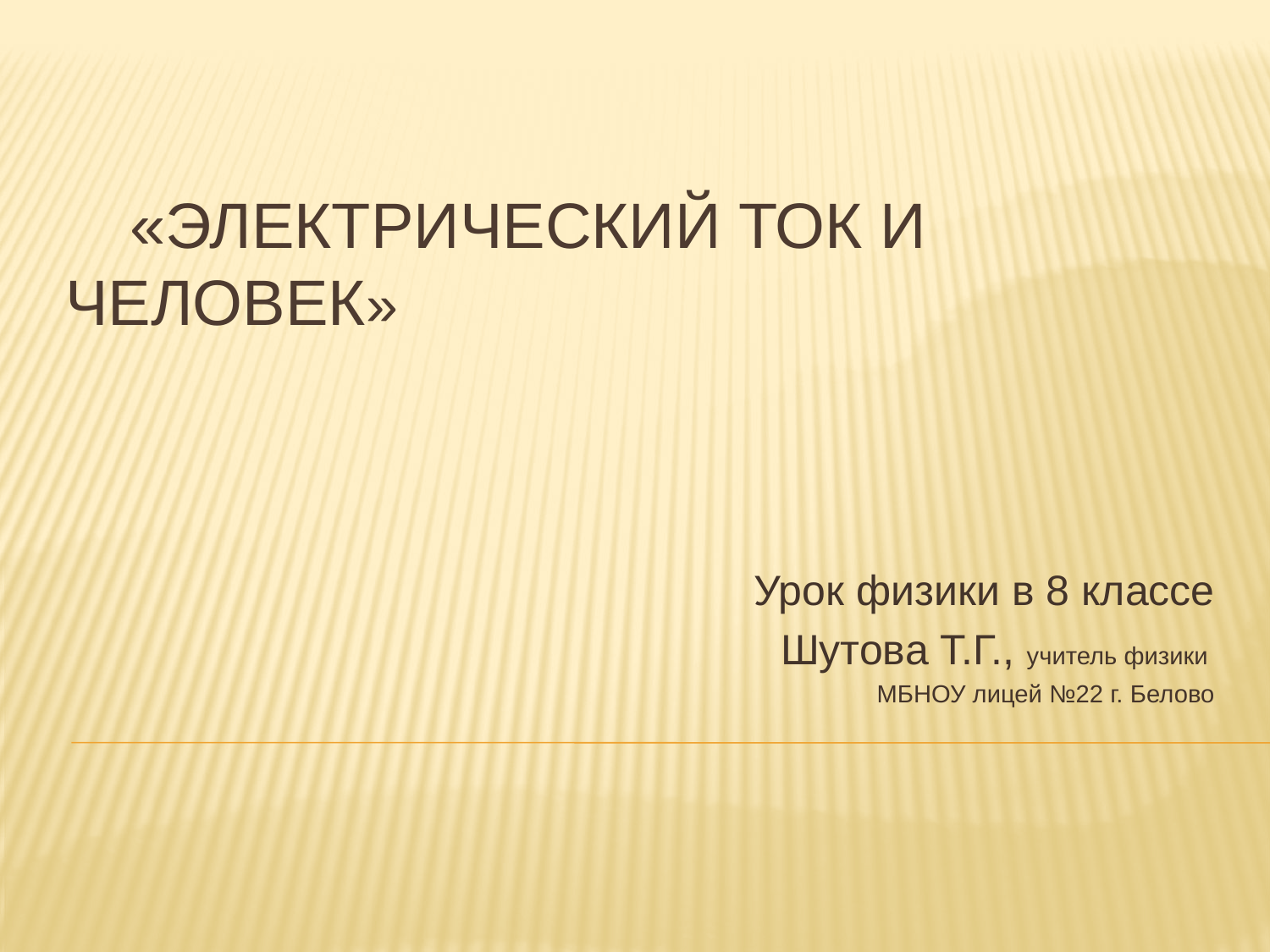

# «Электрический ток и человек»
Урок физики в 8 классе
 Шутова Т.Г., учитель физики
МБНОУ лицей №22 г. Белово